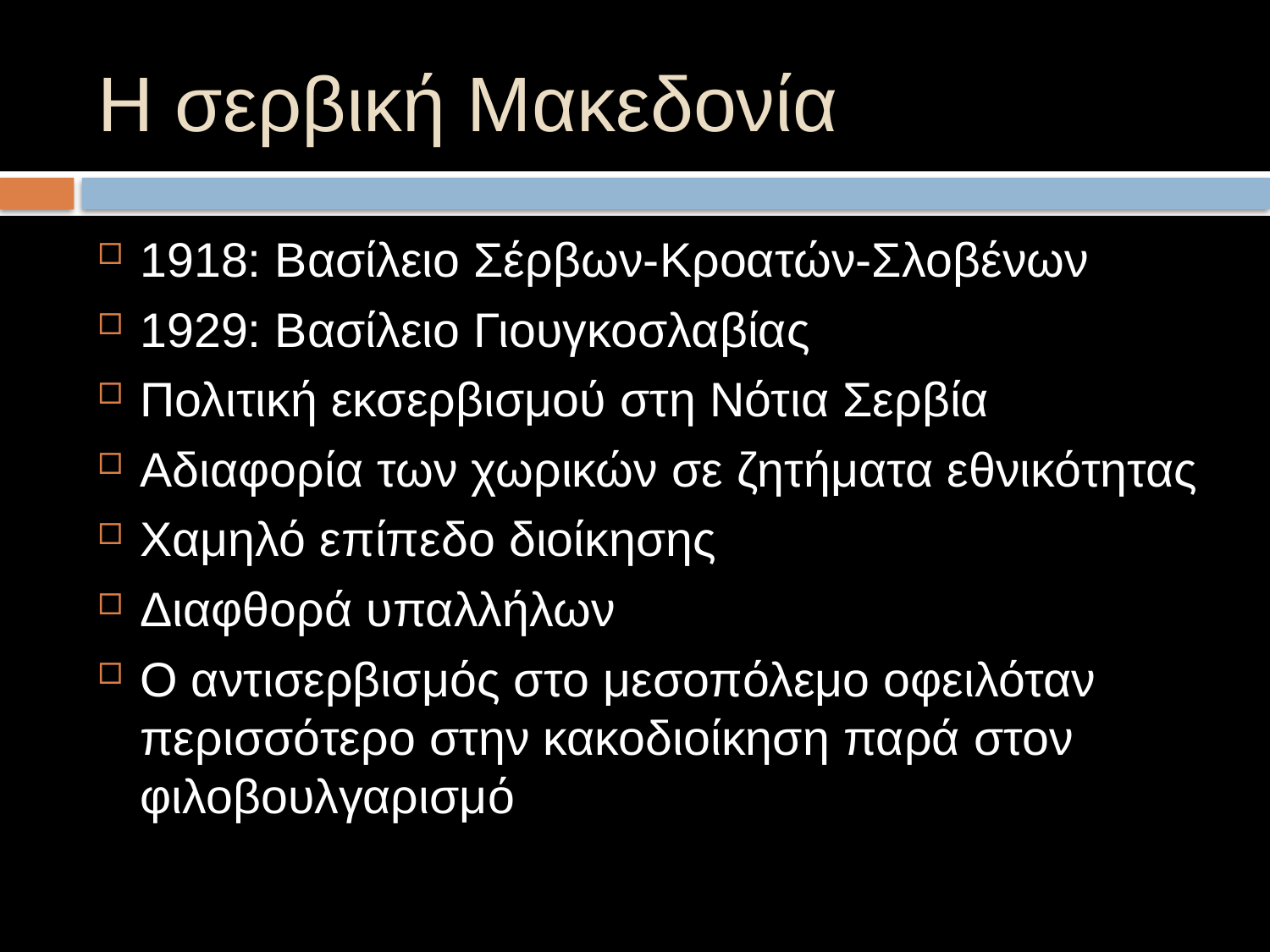

# Η σερβική Μακεδονία
1918: Βασίλειο Σέρβων-Κροατών-Σλοβένων
1929: Βασίλειο Γιουγκοσλαβίας
Πολιτική εκσερβισμού στη Νότια Σερβία
Αδιαφορία των χωρικών σε ζητήματα εθνικότητας
Χαμηλό επίπεδο διοίκησης
Διαφθορά υπαλλήλων
Ο αντισερβισμός στο μεσοπόλεμο οφειλόταν περισσότερο στην κακοδιοίκηση παρά στον φιλοβουλγαρισμό